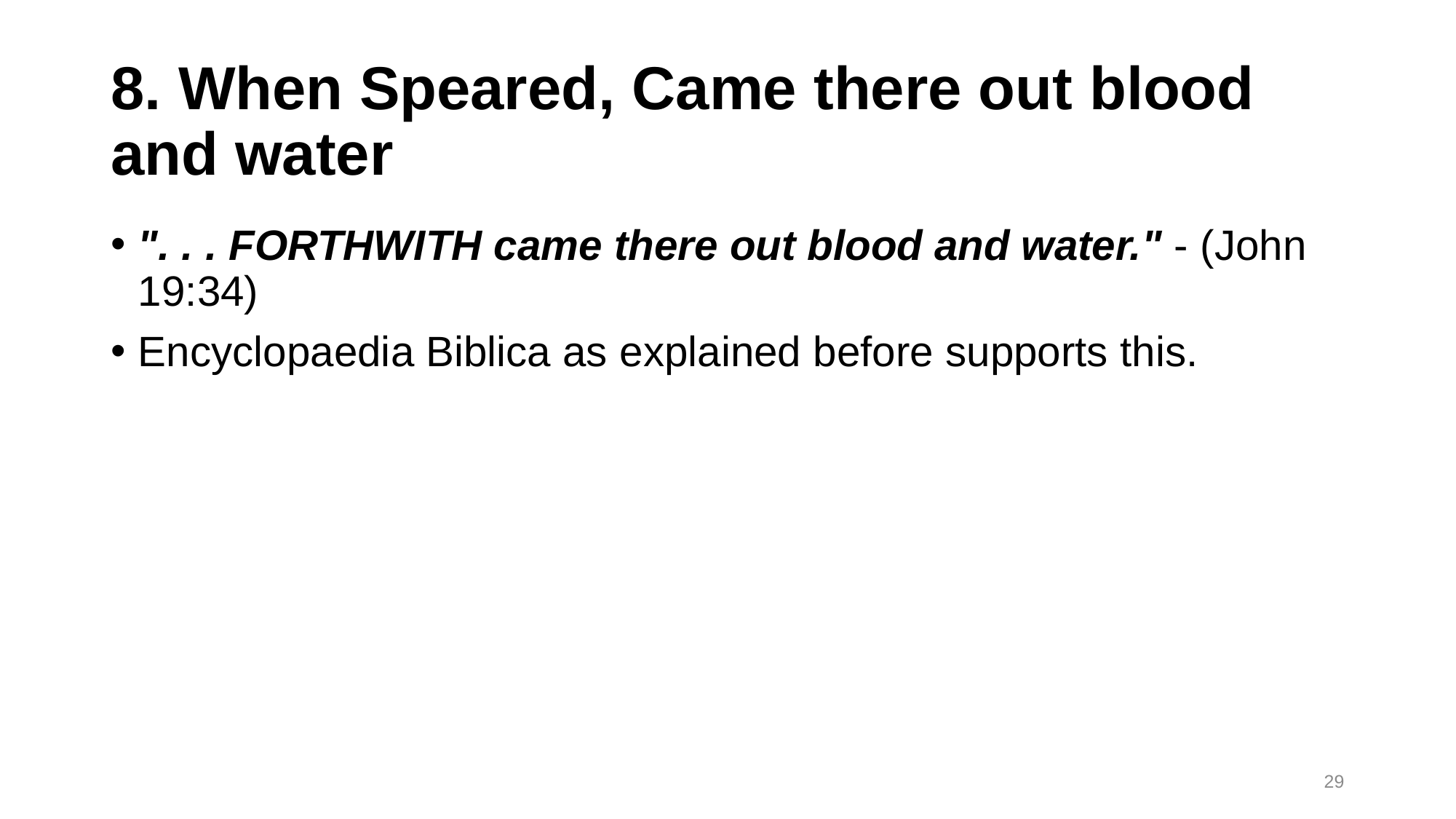

# 8. When Speared, Came there out blood and water
". . . FORTHWITH came there out blood and water." - (John 19:34)
Encyclopaedia Biblica as explained before supports this.
29